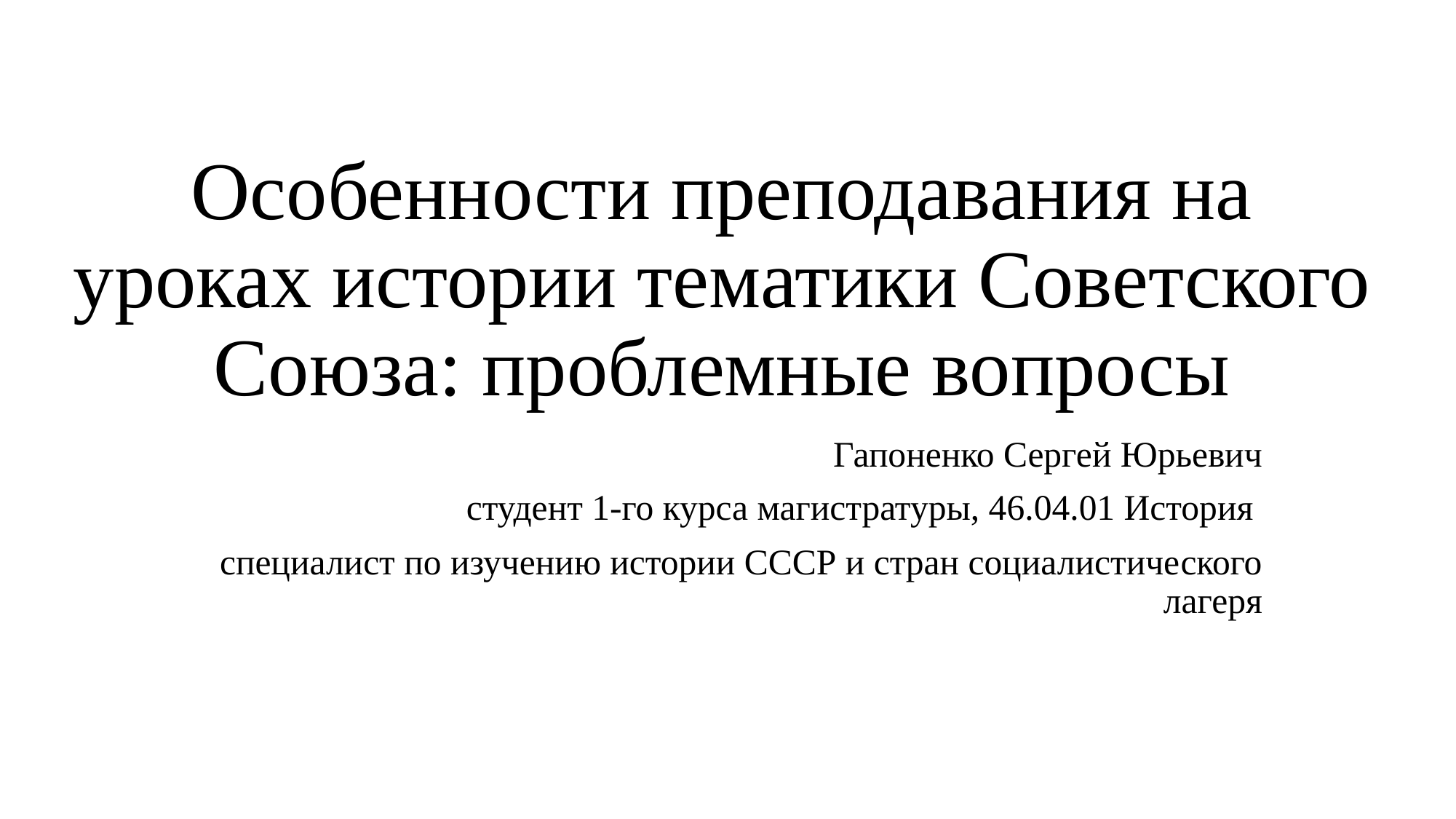

# Особенности преподавания на уроках истории тематики Советского Союза: проблемные вопросы
Гапоненко Сергей Юрьевич
студент 1-го курса магистратуры, 46.04.01 История
специалист по изучению истории СССР и стран социалистического лагеря